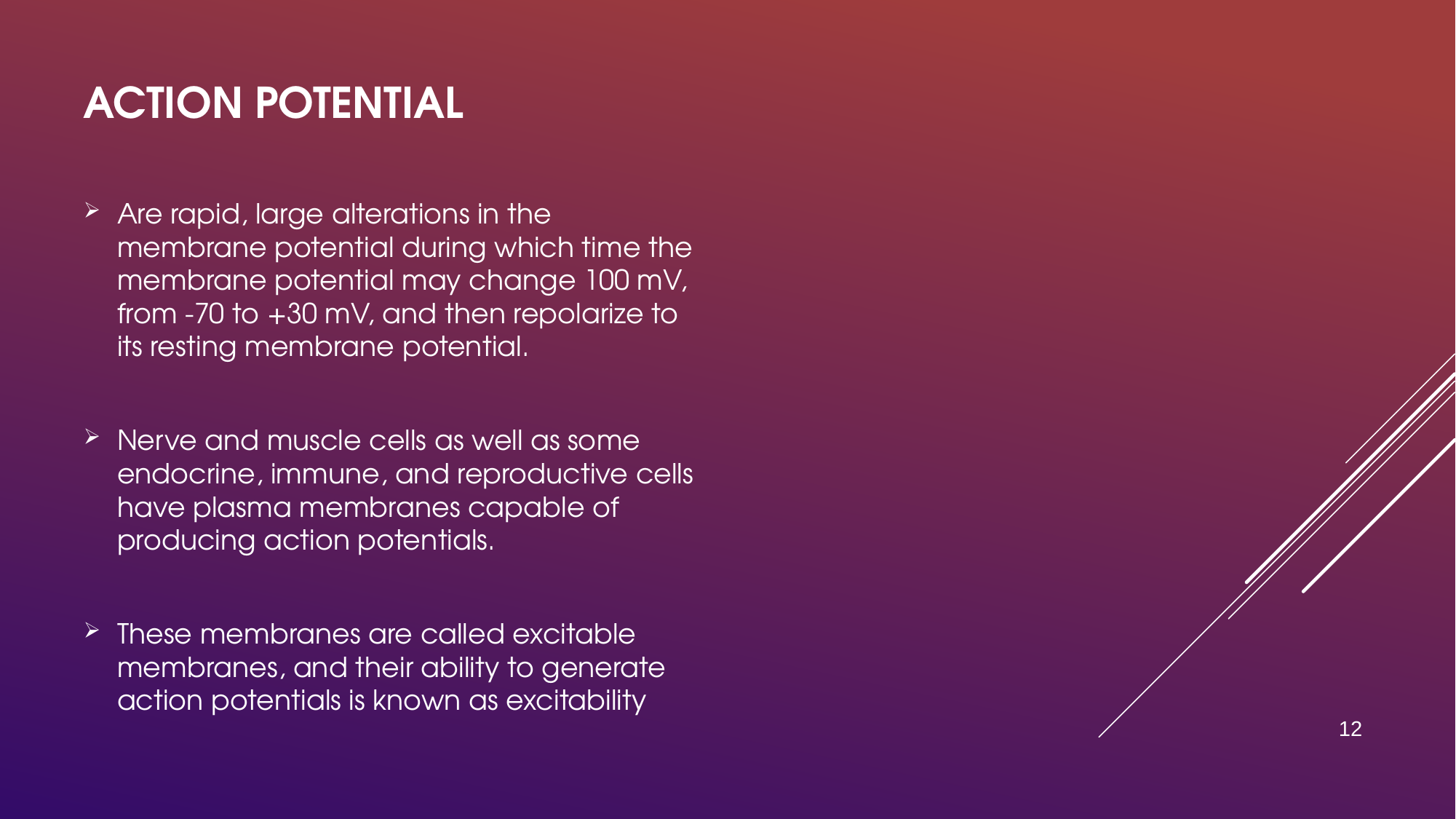

# ACTION POTENTIAL
Are rapid, large alterations in the membrane potential during which time the membrane potential may change 100 mV, from -70 to +30 mV, and then repolarize to its resting membrane potential.

Nerve and muscle cells as well as some endocrine, immune, and reproductive cells have plasma membranes capable of producing action potentials.

These membranes are called excitable membranes, and their ability to generate action potentials is known as excitability

12